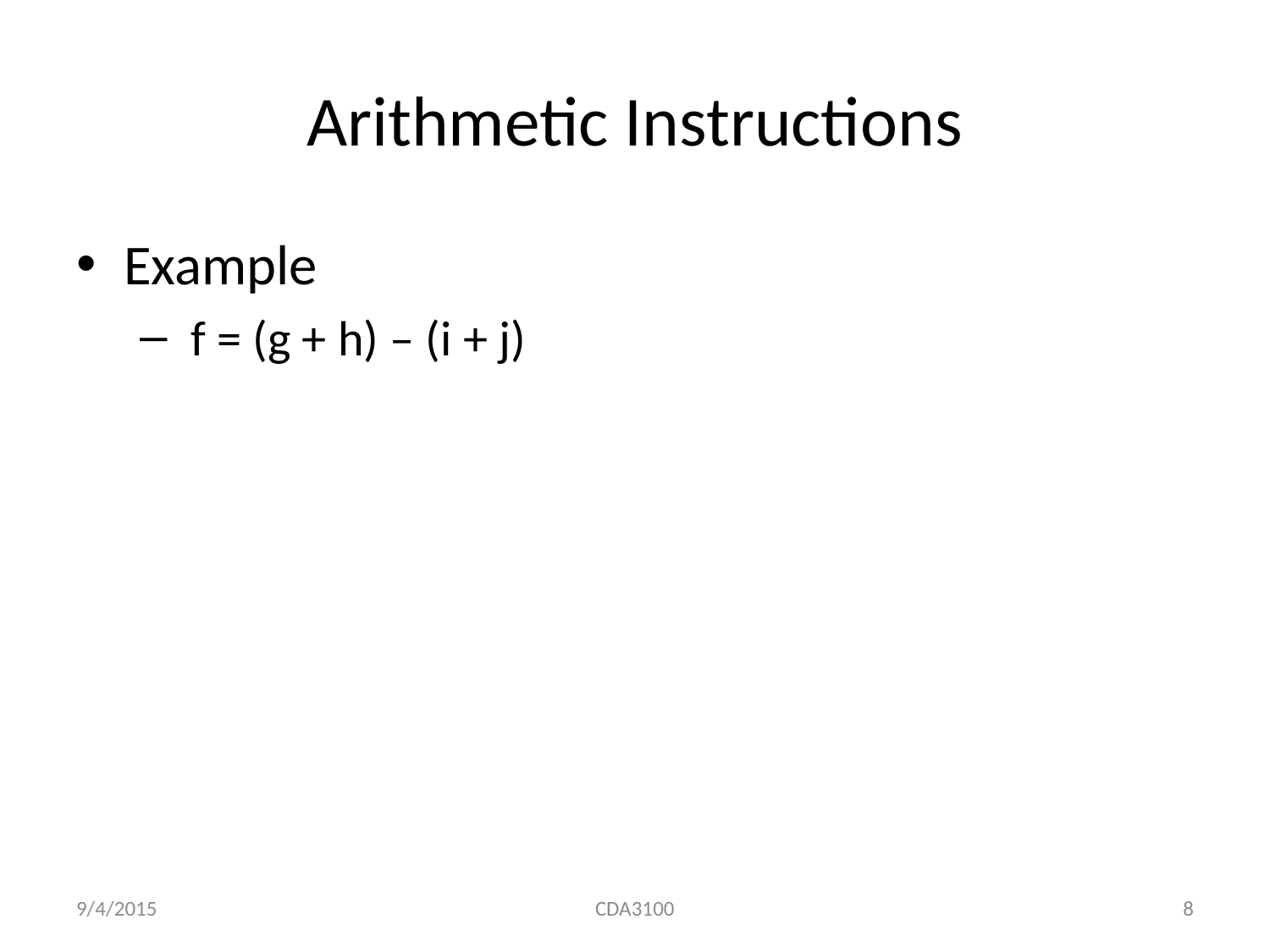

# Arithmetic Instructions
Example
 f = (g + h) – (i + j)
9/4/2015
CDA3100
8